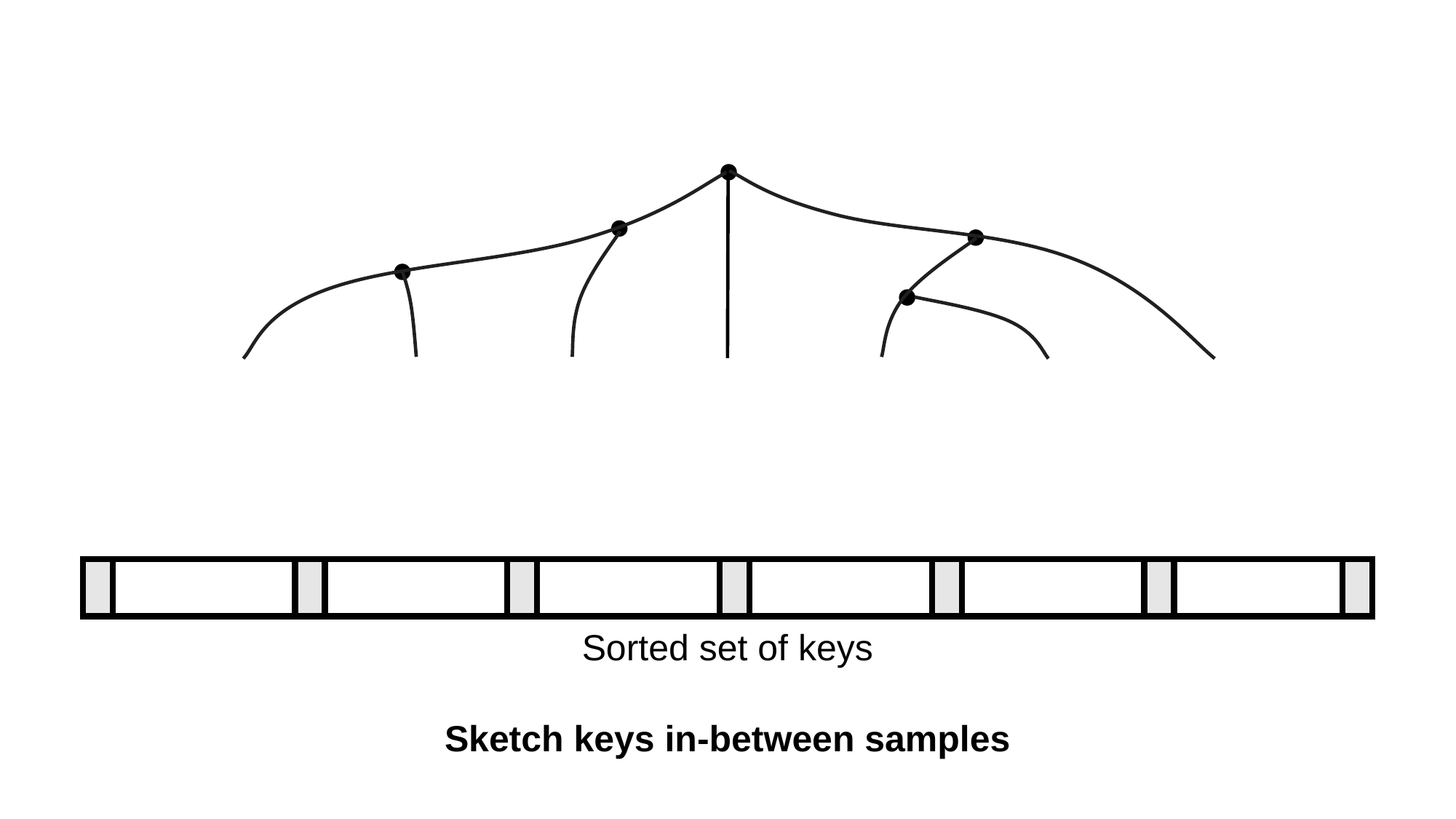

Sorted set of keys
Sketch keys in-between samples